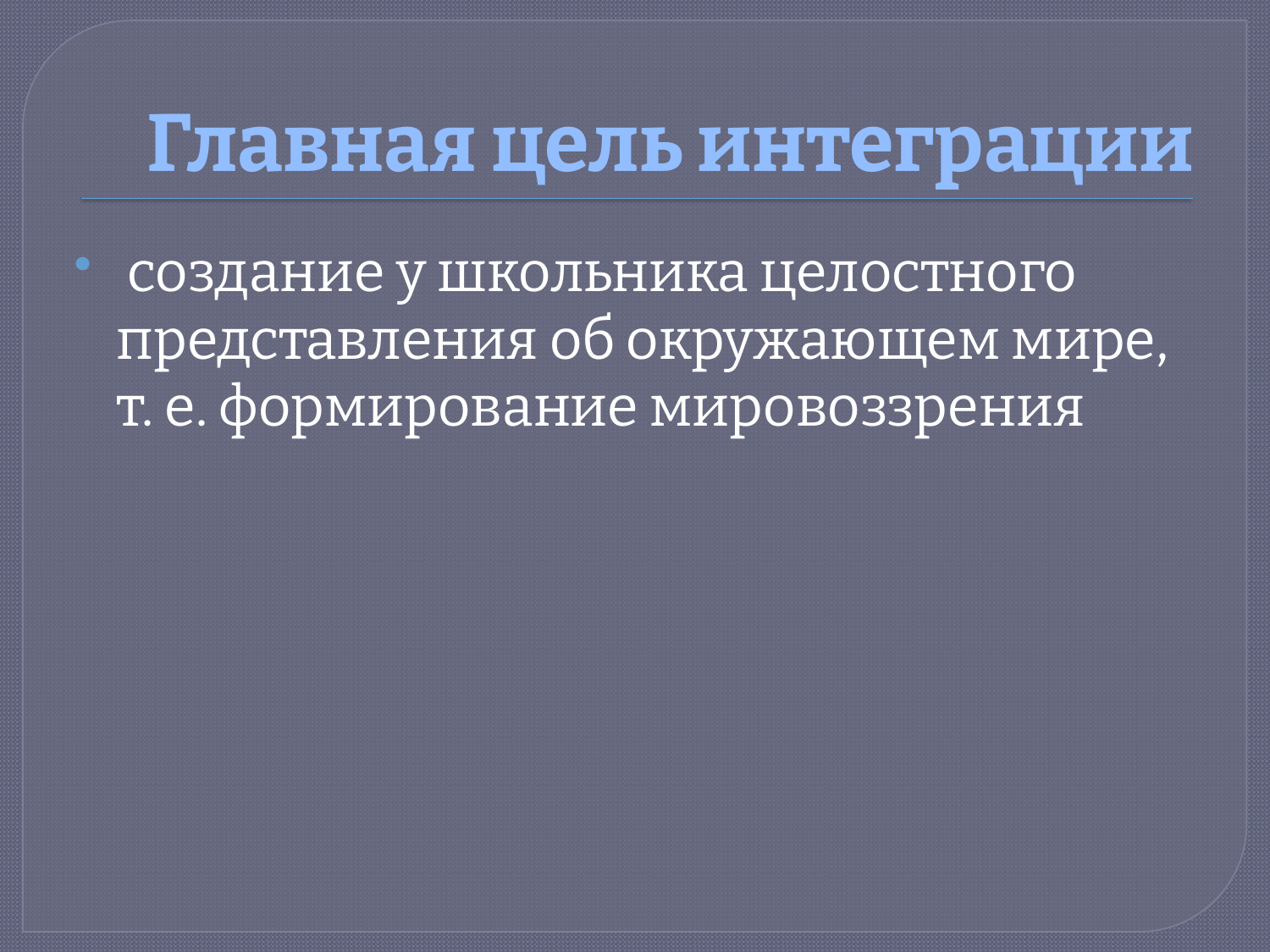

# Главная цель интеграции
 создание у школьника целостного представления об окружающем мире, т. е. формирование мировоззрения